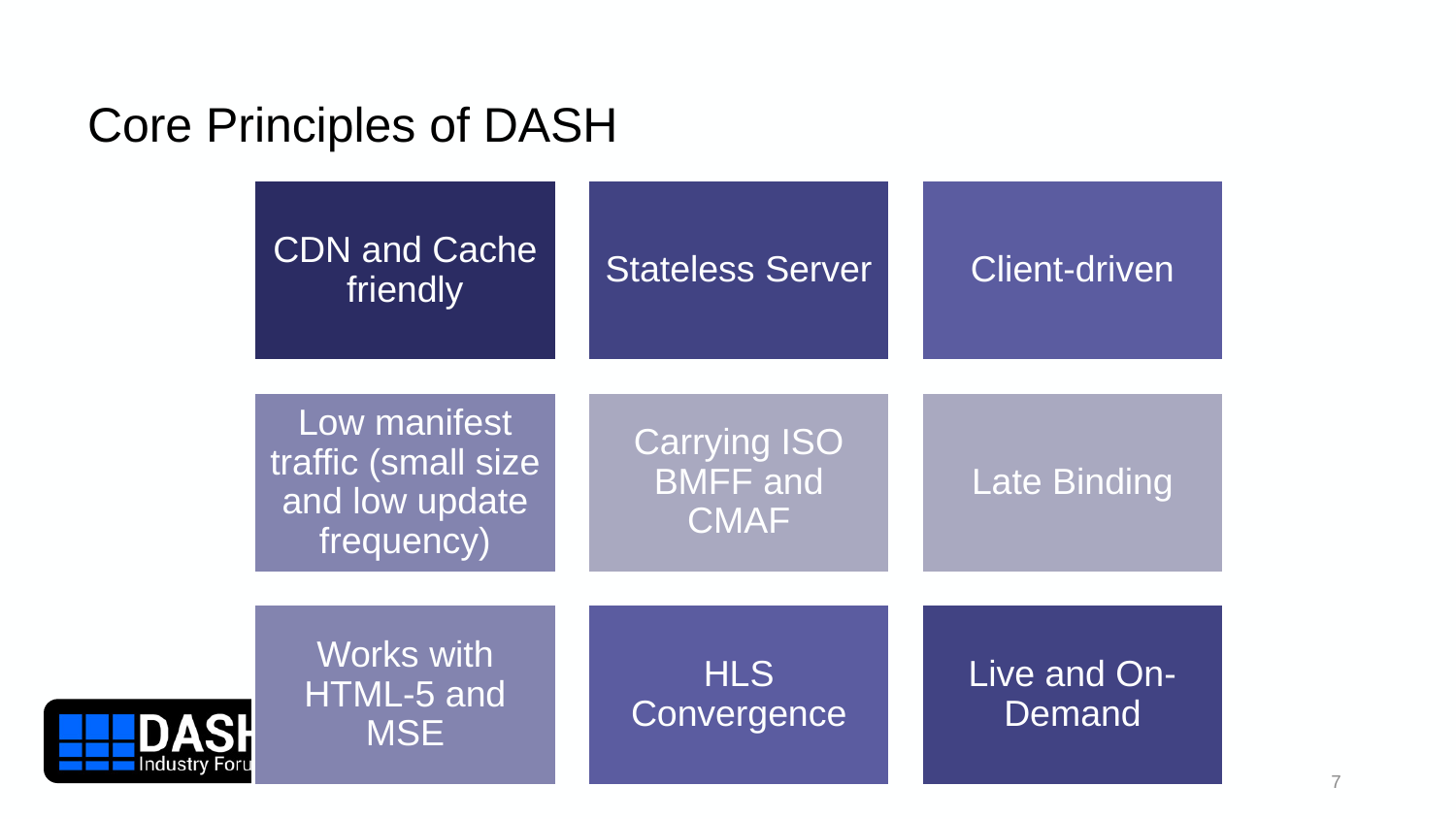

# Core Principles of DASH
CDN and Cache friendly
Stateless Server
Client-driven
Low manifest traffic (small size and low update frequency)
Carrying ISO BMFF and CMAF
Late Binding
Works with HTML-5 and MSE
HLS Convergence
Live and On-Demand
7